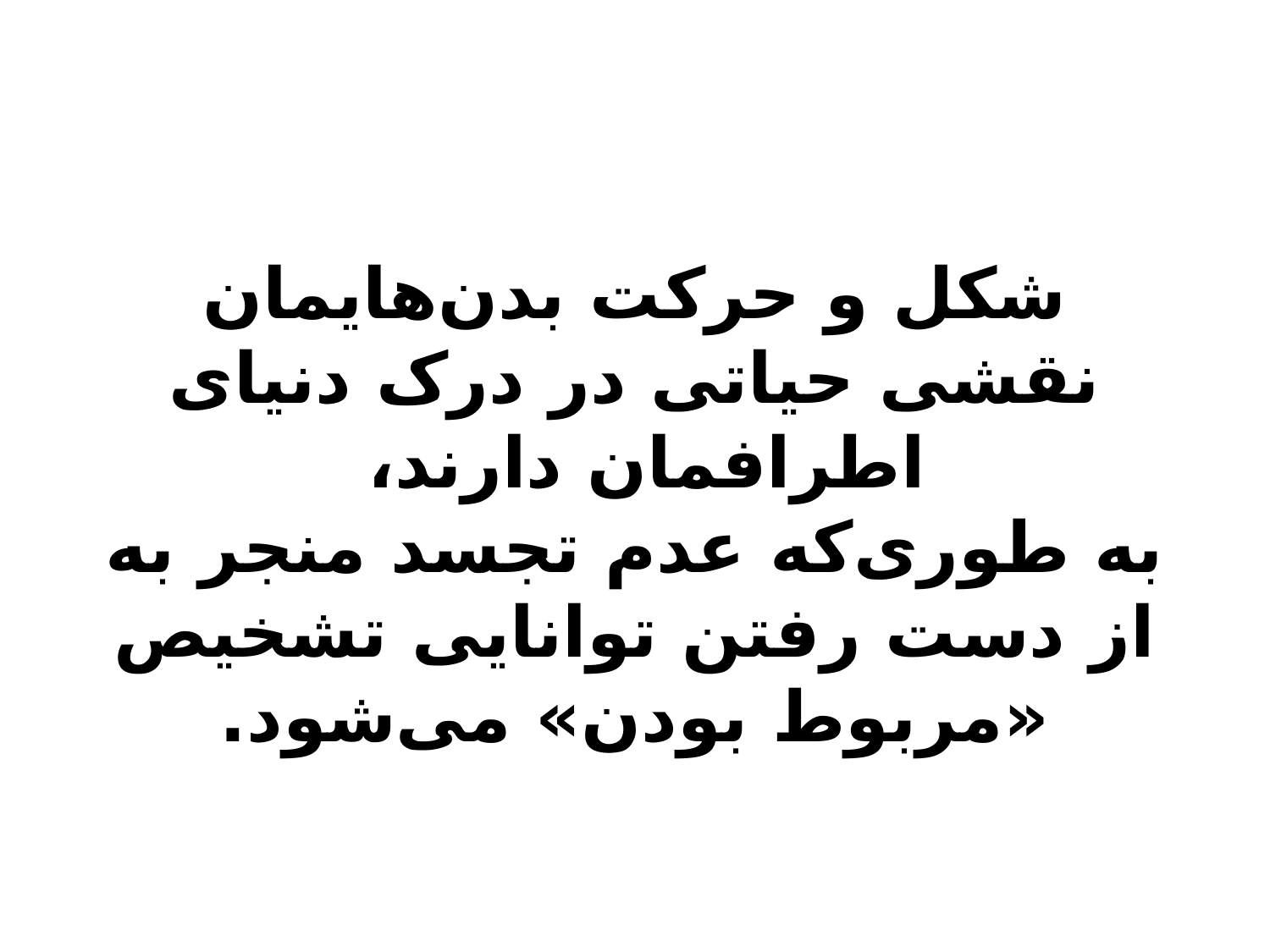

شکل و حرکت بدن‌هایمان نقشی حیاتی در درک دنیای اطرافمان دارند،
به طوری‌که عدم تجسد منجر به از دست رفتن توانایی تشخیص «مربوط بودن» می‌شود.